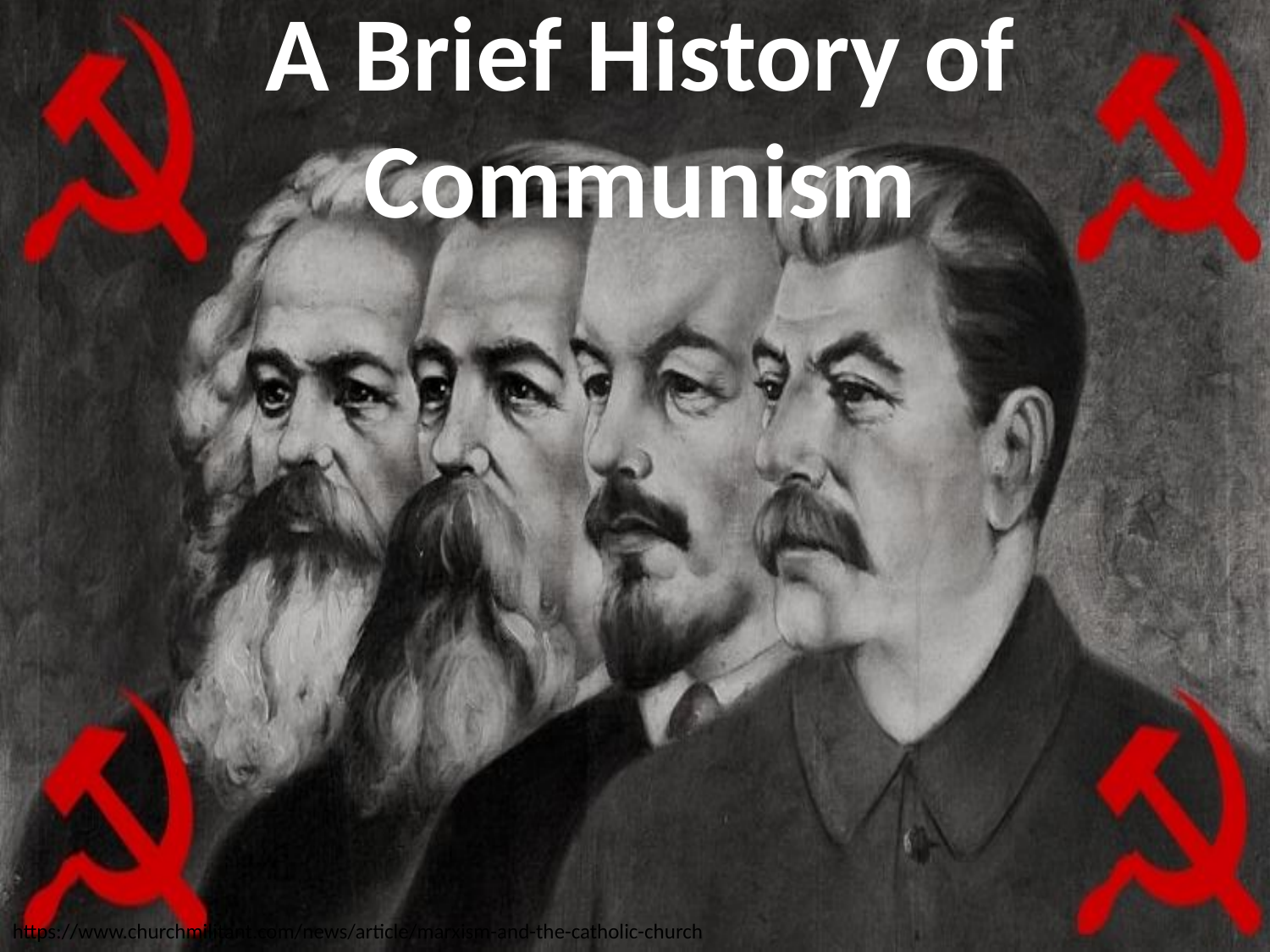

# A Brief History of Communism
https://www.churchmilitant.com/news/article/marxism-and-the-catholic-church